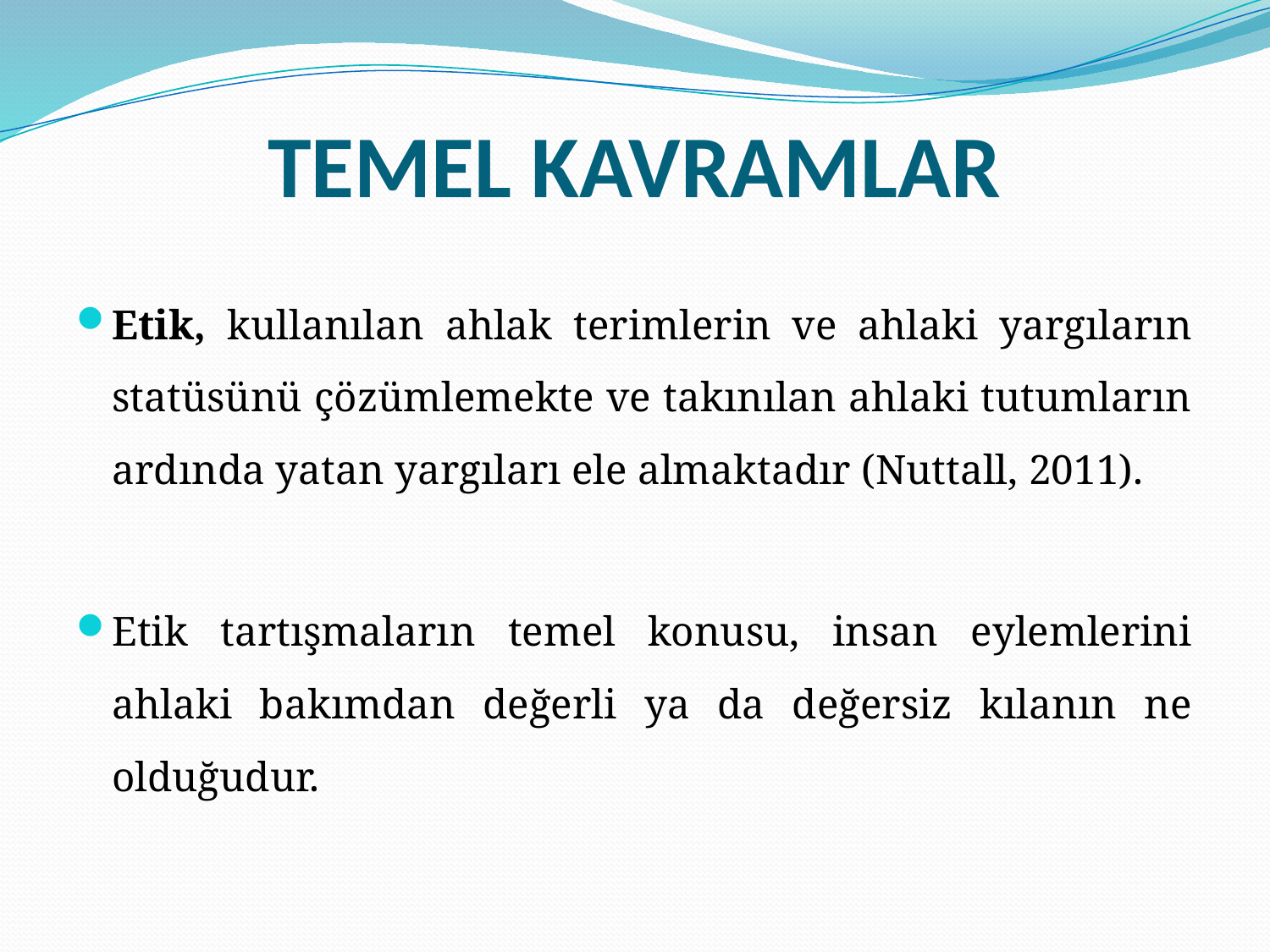

# TEMEL KAVRAMLAR
Etik, kullanılan ahlak terimlerin ve ahlaki yargıların statüsünü çözümlemekte ve takınılan ahlaki tutumların ardında yatan yargıları ele almaktadır (Nuttall, 2011).

Etik tartışmaların temel konusu, insan eylemlerini ahlaki bakımdan değerli ya da değersiz kılanın ne olduğudur.